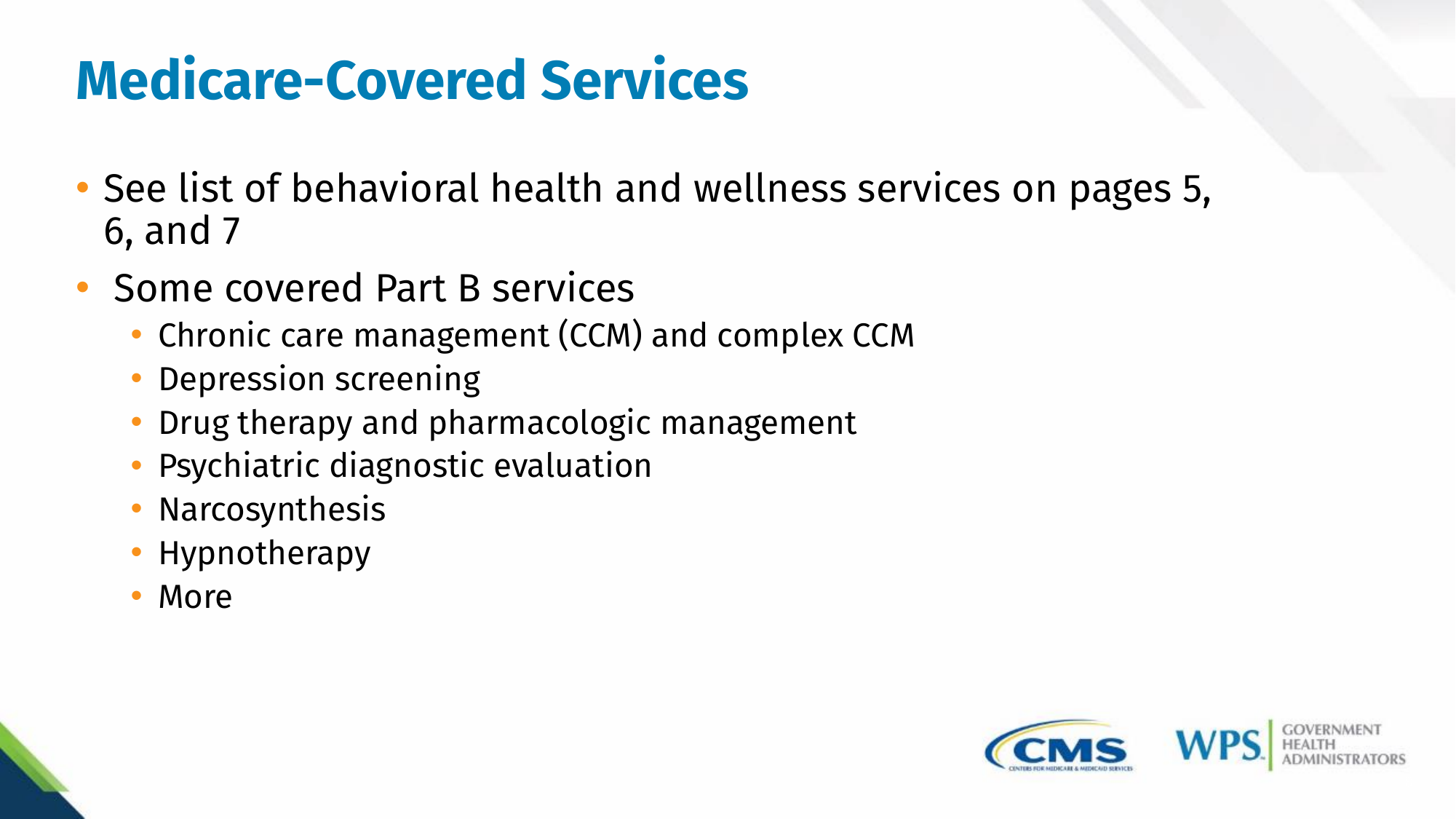

Medicare-Covered Services
See list of behavioral health and wellness services on pages 5, 6, and 7
 Some covered Part B services
Chronic care management (CCM) and complex CCM
Depression screening
Drug therapy and pharmacologic management
Psychiatric diagnostic evaluation
Narcosynthesis
Hypnotherapy
More